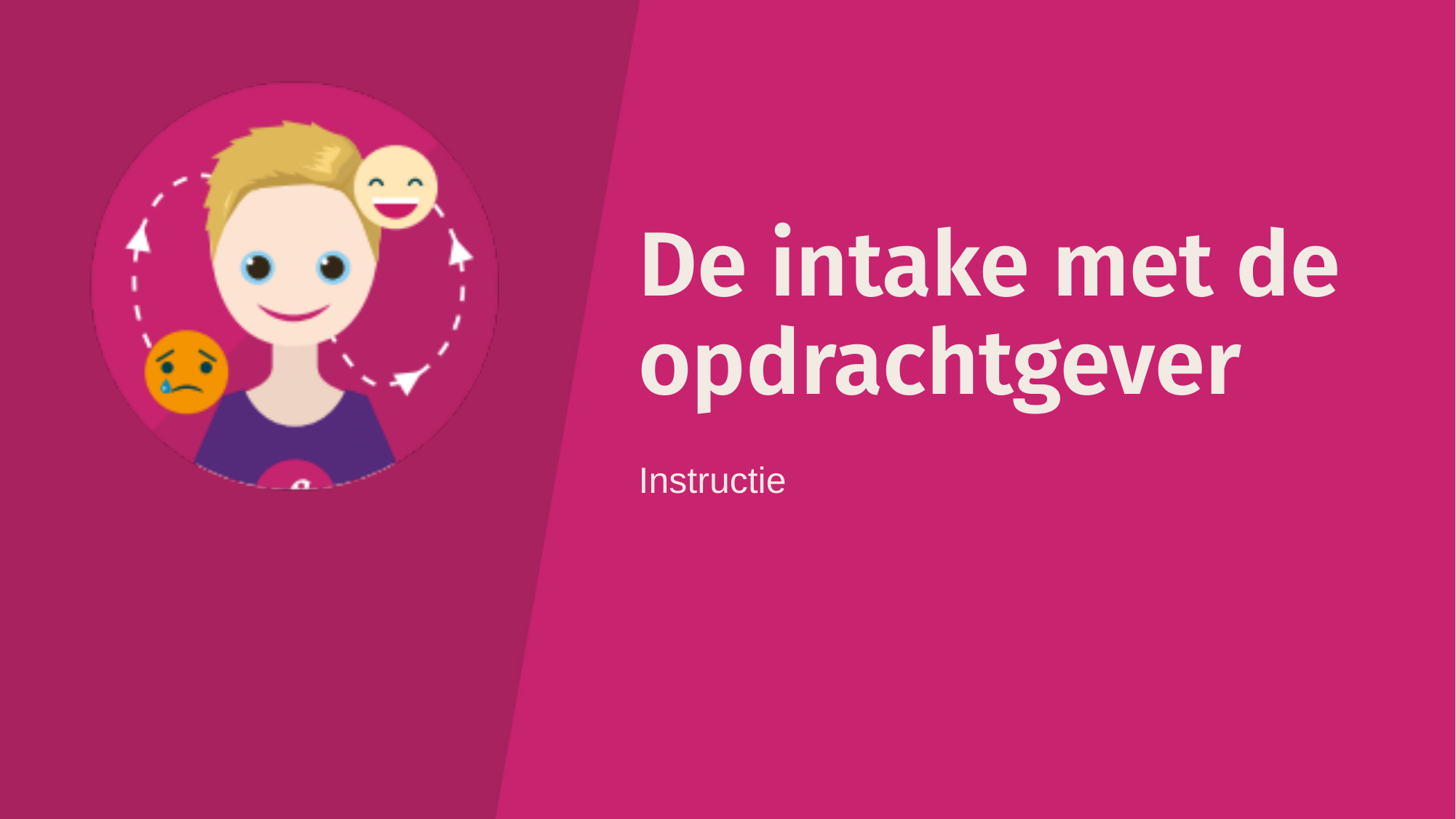

# De intake met de opdrachtgever
Instructie